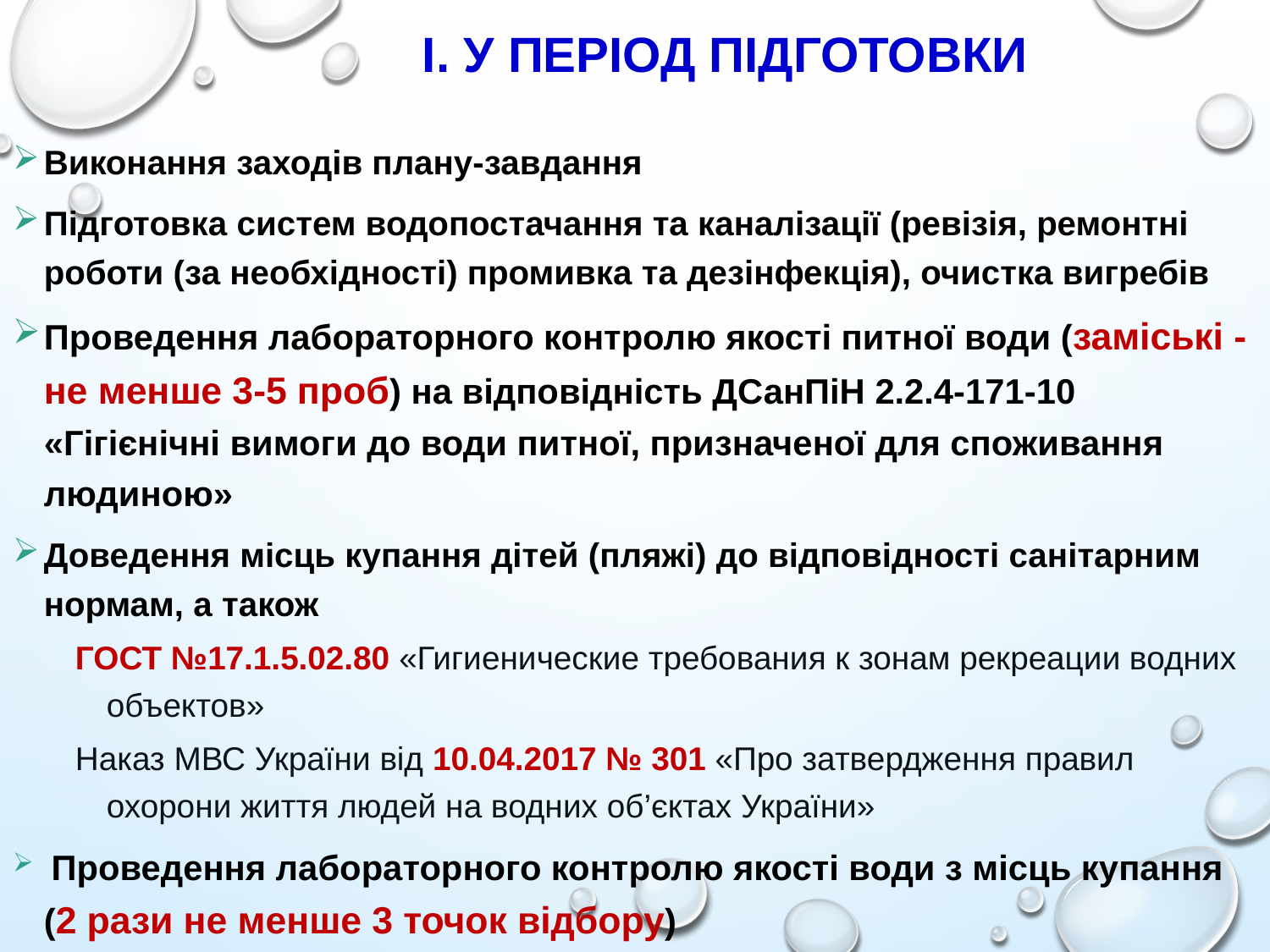

# І. У період підготовки
Виконання заходів плану-завдання
Підготовка систем водопостачання та каналізації (ревізія, ремонтні роботи (за необхідності) промивка та дезінфекція), очистка вигребів
Проведення лабораторного контролю якості питної води (заміські - не менше 3-5 проб) на відповідність ДСанПіН 2.2.4-171-10 «Гігієнічні вимоги до води питної, призначеної для споживання людиною»
Доведення місць купання дітей (пляжі) до відповідності санітарним нормам, а також
ГОСТ №17.1.5.02.80 «Гигиенические требования к зонам рекреации водних объектов»
Наказ МВС України від 10.04.2017 № 301 «Про затвердження правил охорони життя людей на водних об’єктах України»
 Проведення лабораторного контролю якості води з місць купання (2 рази не менше 3 точок відбору)